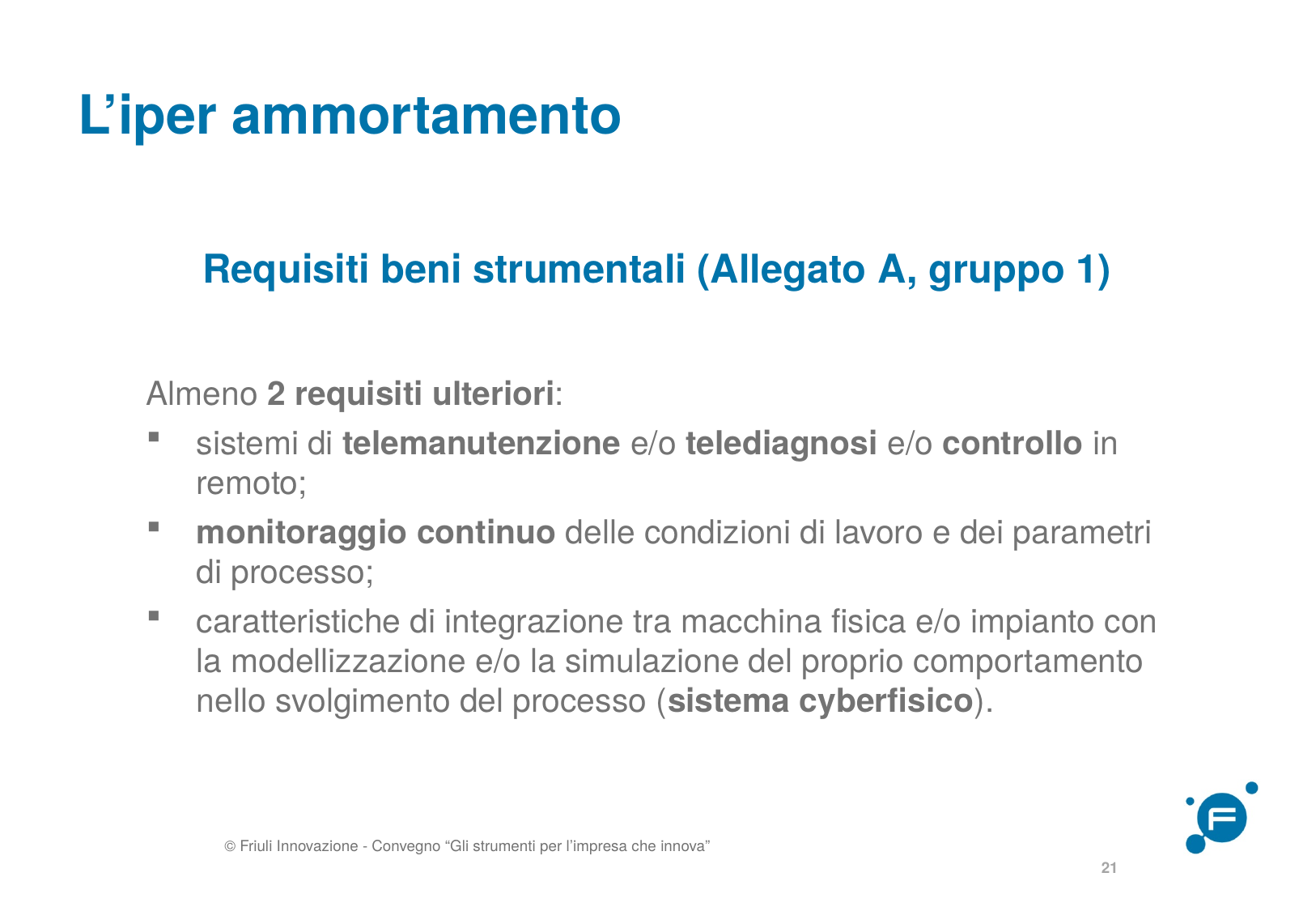

# L’iper ammortamento
Requisiti beni strumentali (Allegato A, gruppo 1)

Almeno 2 requisiti ulteriori:
sistemi di telemanutenzione e/o telediagnosi e/o controllo in remoto;
monitoraggio continuo delle condizioni di lavoro e dei parametri di processo;
caratteristiche di integrazione tra macchina fisica e/o impianto con la modellizzazione e/o la simulazione del proprio comportamento nello svolgimento del processo (sistema cyberfisico).
21